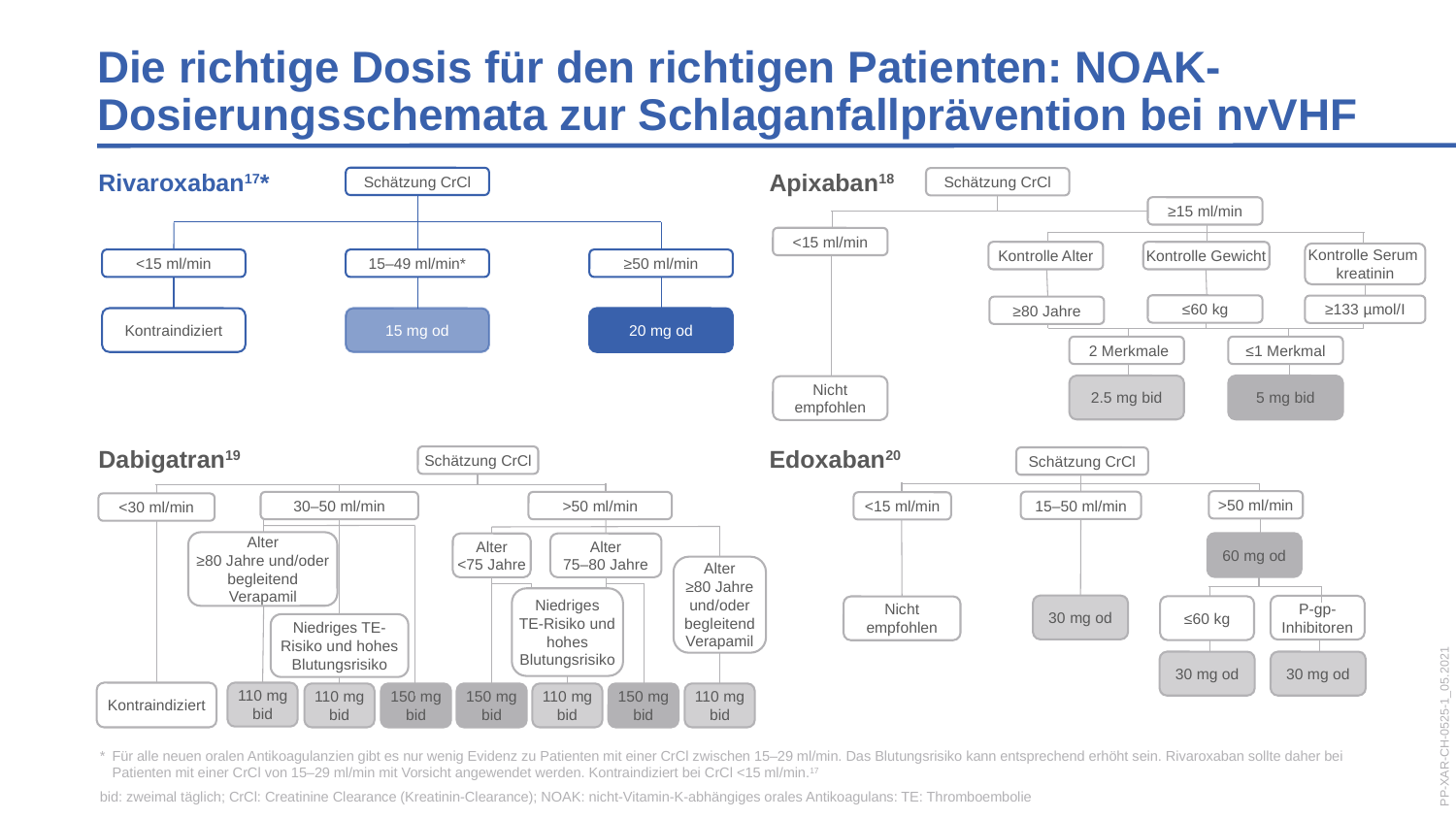

Die richtige Dosis für den richtigen Patienten: NOAK-Dosierungsschemata zur Schlaganfallprävention bei nvVHF

Rivaroxaban17*
Apixaban18
Schätzung CrCl
Schätzung CrCl
≥15 ml/min
<15 ml/min
Kontrolle Alter
Kontrolle Gewicht
Kontrolle Serum
kreatinin
<15 ml/min
15–49 ml/min*
≥50 ml/min
≤60 kg
≥133 µmol/I
≥80 Jahre
Kontraindiziert
15 mg od
20 mg od
 2 Merkmale
≤1 Merkmal
2.5 mg bid
5 mg bid
Nicht
empfohlen
Dabigatran19
Edoxaban20
Schätzung CrCl
Schätzung CrCl
>50 ml/min
15–50 ml/min
30–50 ml/min
>50 ml/min
<15 ml/min
<30 ml/min
Alter
≥80 Jahre und/oder begleitend Verapamil
60 mg od
Alter
<75 Jahre
Alter
75–80 Jahre
Alter
≥80 Jahre und/oder begleitend Verapamil
Niedriges
TE-Risiko und hohes Blutungsrisiko
30 mg od
P-gp-
Inhibitoren
≤60 kg
Nicht
empfohlen
Niedriges TE-Risiko und hohes Blutungsrisiko
30 mg od
30 mg od
PP-XAR-CH-0525-1_05.2021
Kontraindiziert
110 mg
bid
110 mg
bid
150 mg
bid
150 mg
bid
110 mg
bid
150 mg
bid
110 mg
bid
*	Für alle neuen oralen Antikoagulanzien gibt es nur wenig Evidenz zu Patienten mit einer CrCl zwischen 15–29 ml/min. Das Blutungsrisiko kann entsprechend erhöht sein. Rivaroxaban sollte daher bei
Patienten mit einer CrCl von 15–29 ml/min mit Vorsicht angewendet werden. Kontraindiziert bei CrCl <15 ml/min.17
bid: zweimal täglich; CrCl: Creatinine Clearance (Kreatinin-Clearance); NOAK: nicht-Vitamin-K-abhängiges orales Antikoagulans: TE: Thromboembolie